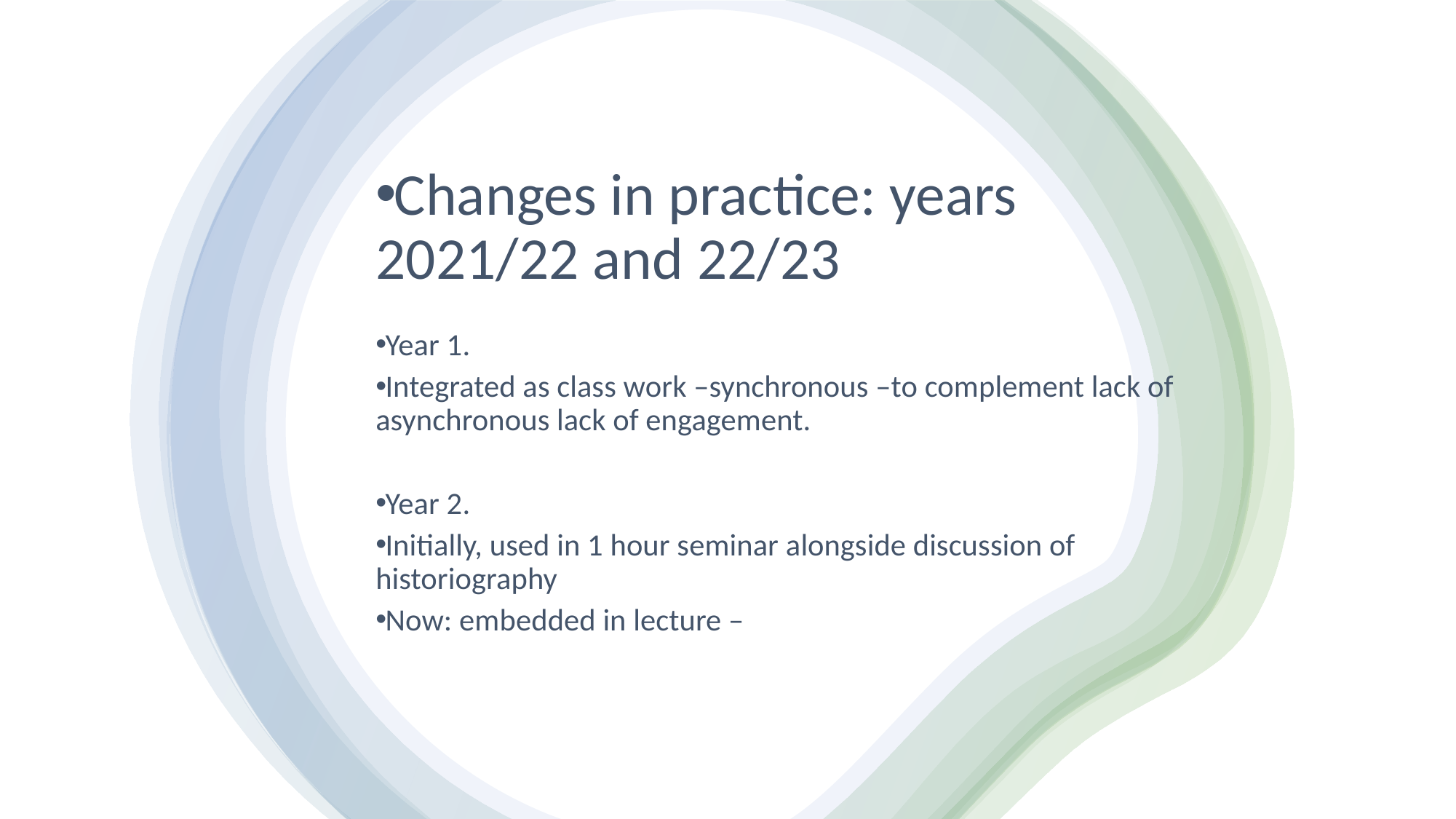

Changes in practice: years 2021/22 and 22/23

Year 1.
Integrated as class work –synchronous –to complement lack of asynchronous lack of engagement.

Year 2.
Initially, used in 1 hour seminar alongside discussion of historiography
Now: embedded in lecture –